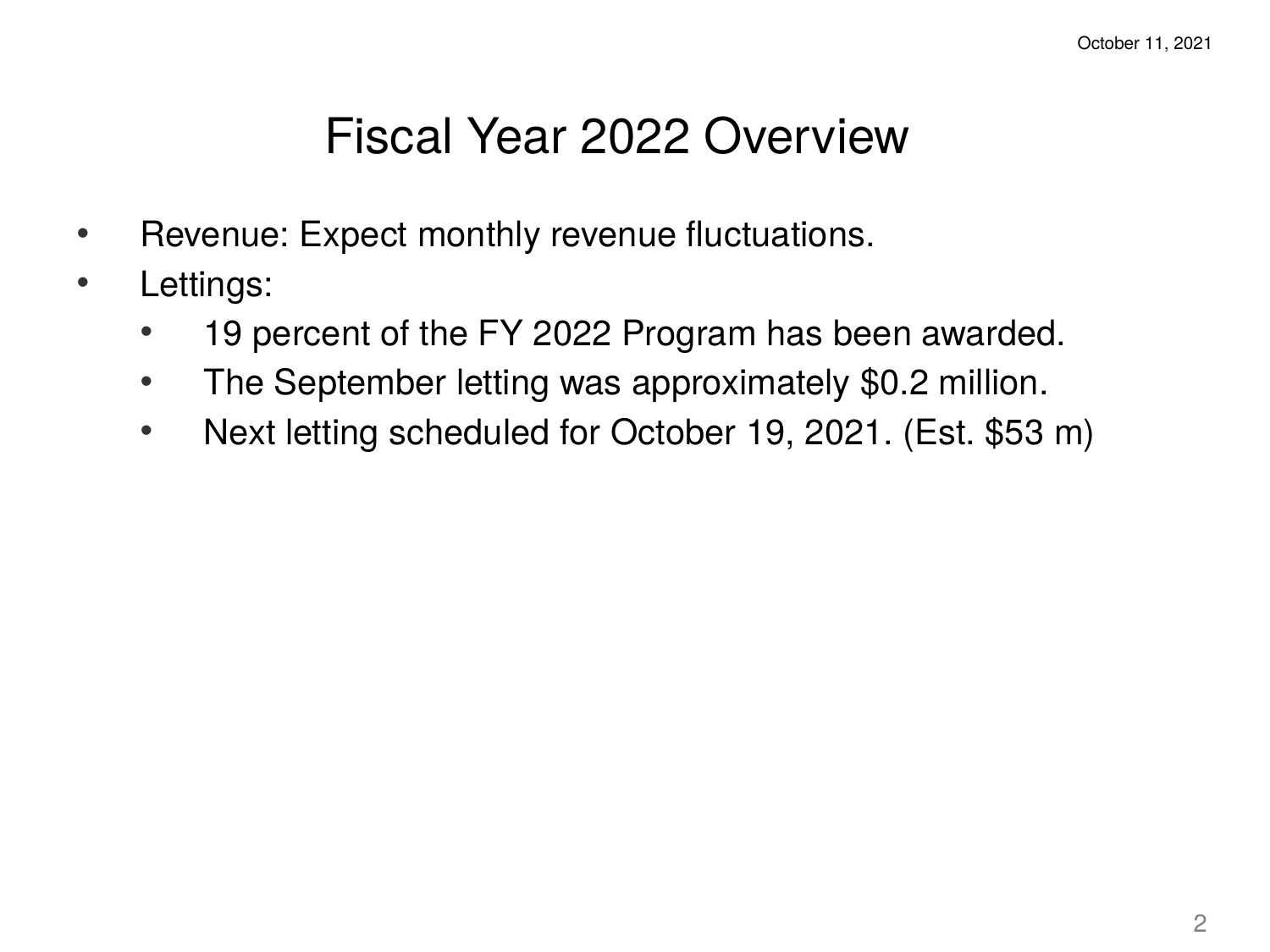

October 11, 2021
Fiscal Year 2022 Overview

Revenue: Expect monthly revenue fluctuations.
Lettings:
19 percent of the FY 2022 Program has been awarded.
The September letting was approximately $0.2 million.
Next letting scheduled for October 19, 2021. (Est. $53 m)

2